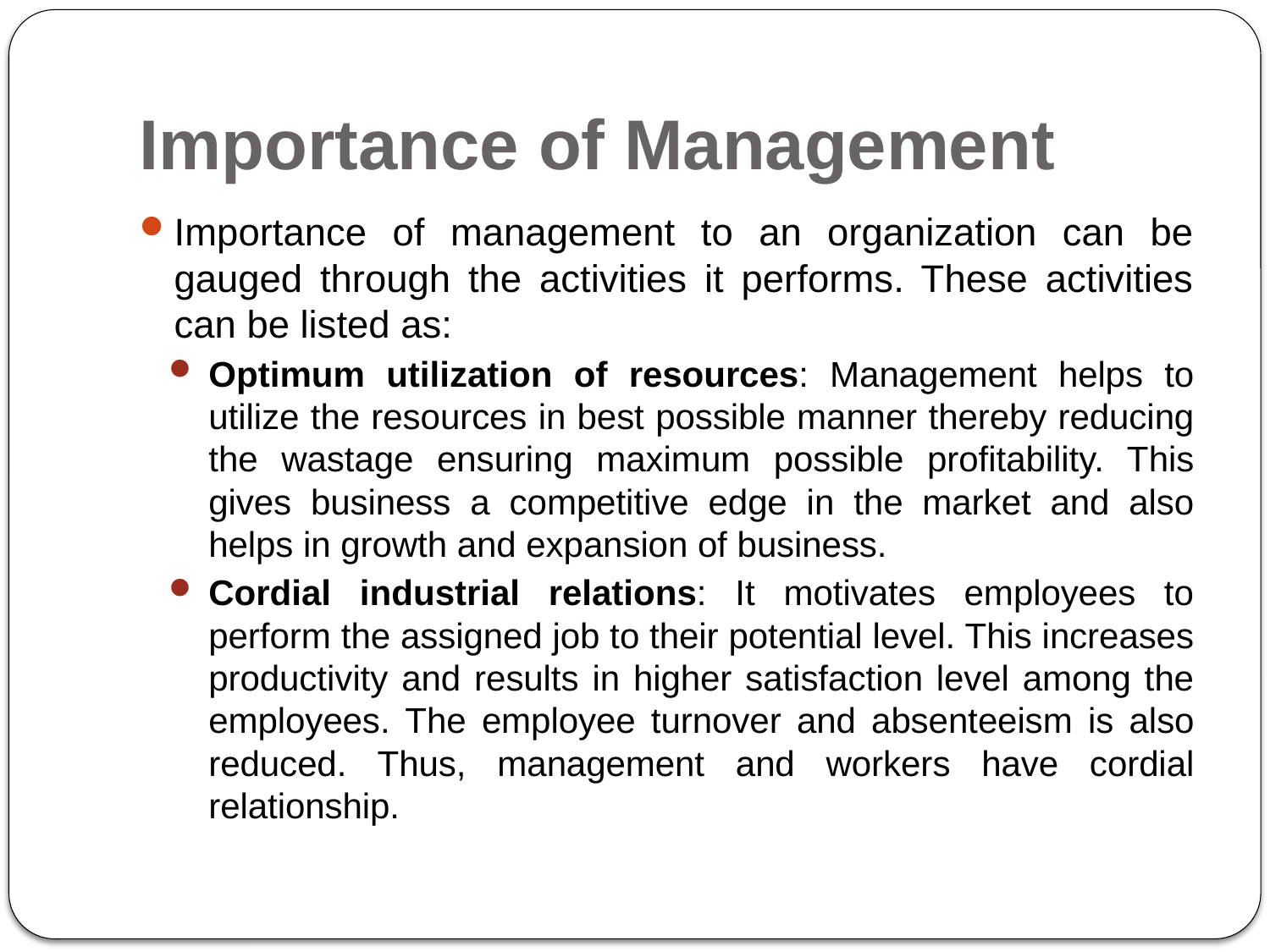

# Importance of Management
Importance of management to an organization can be gauged through the activities it performs. These activities can be listed as:
Optimum utilization of resources: Management helps to utilize the resources in best possible manner thereby reducing the wastage ensuring maximum possible profitability. This gives business a competitive edge in the market and also helps in growth and expansion of business.
Cordial industrial relations: It motivates employees to perform the assigned job to their potential level. This increases productivity and results in higher satisfaction level among the employees. The employee turnover and absenteeism is also reduced. Thus, management and workers have cordial relationship.